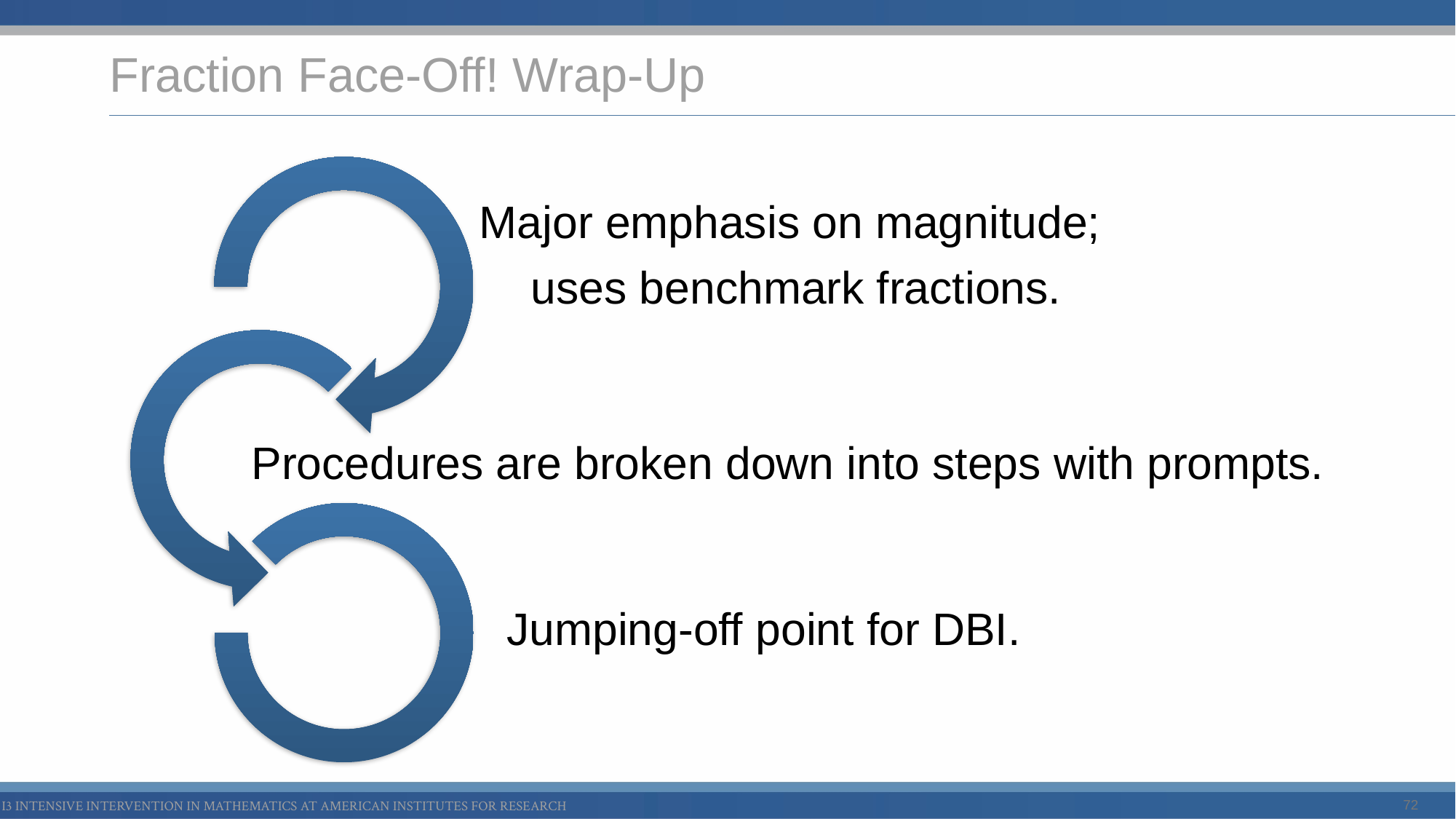

# Fraction Face-Off! Wrap-Up
Major emphasis on magnitude;
uses benchmark fractions.

Procedures are broken down into steps with prompts.
Jumping-off point for DBI.
72